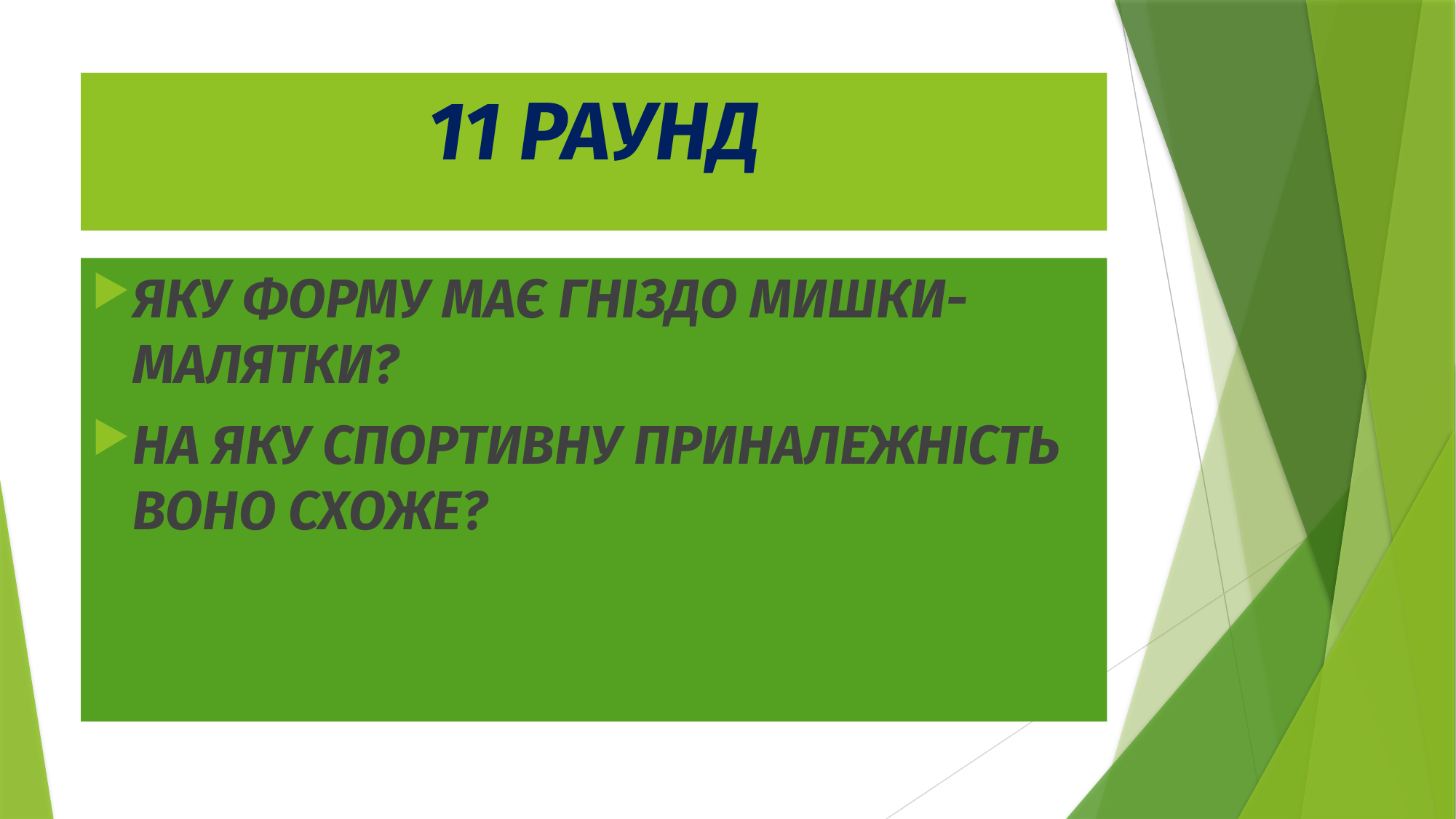

# 11 РАУНД
ЯКУ ФОРМУ МАЄ ГНІЗДО МИШКИ-МАЛЯТКИ?
НА ЯКУ СПОРТИВНУ ПРИНАЛЕЖНІСТЬ ВОНО СХОЖЕ?